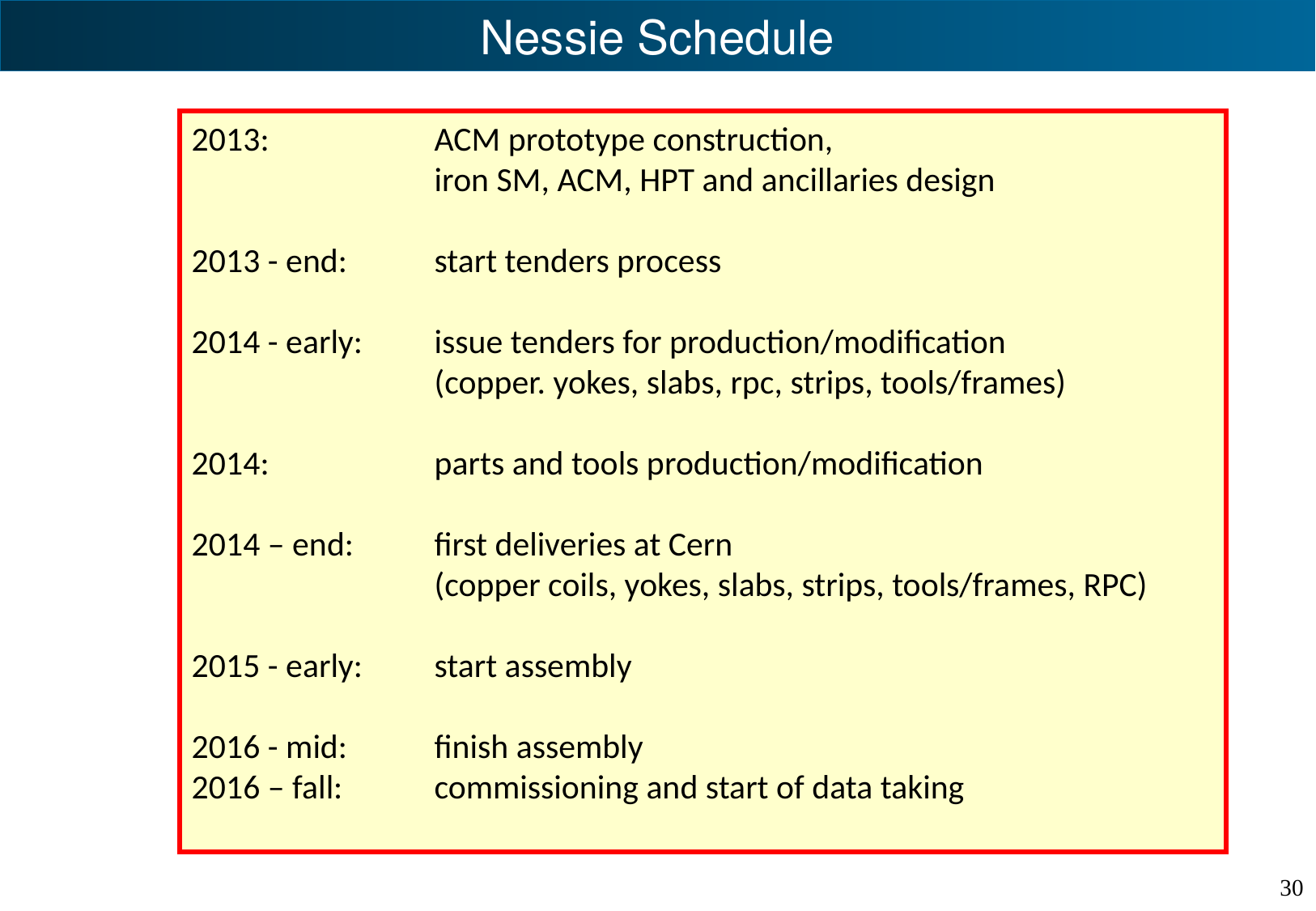

# Nessie Schedule
2013: 		ACM prototype construction,
		iron SM, ACM, HPT and ancillaries design

2013 - end:	start tenders process

2014 - early: 	issue tenders for production/modification
		(copper. yokes, slabs, rpc, strips, tools/frames)

2014: 		parts and tools production/modification

2014 – end: 	first deliveries at Cern
		(copper coils, yokes, slabs, strips, tools/frames, RPC)

2015 - early:	start assembly

2016 - mid:	finish assembly
2016 – fall:	commissioning and start of data taking

3
6
0
30